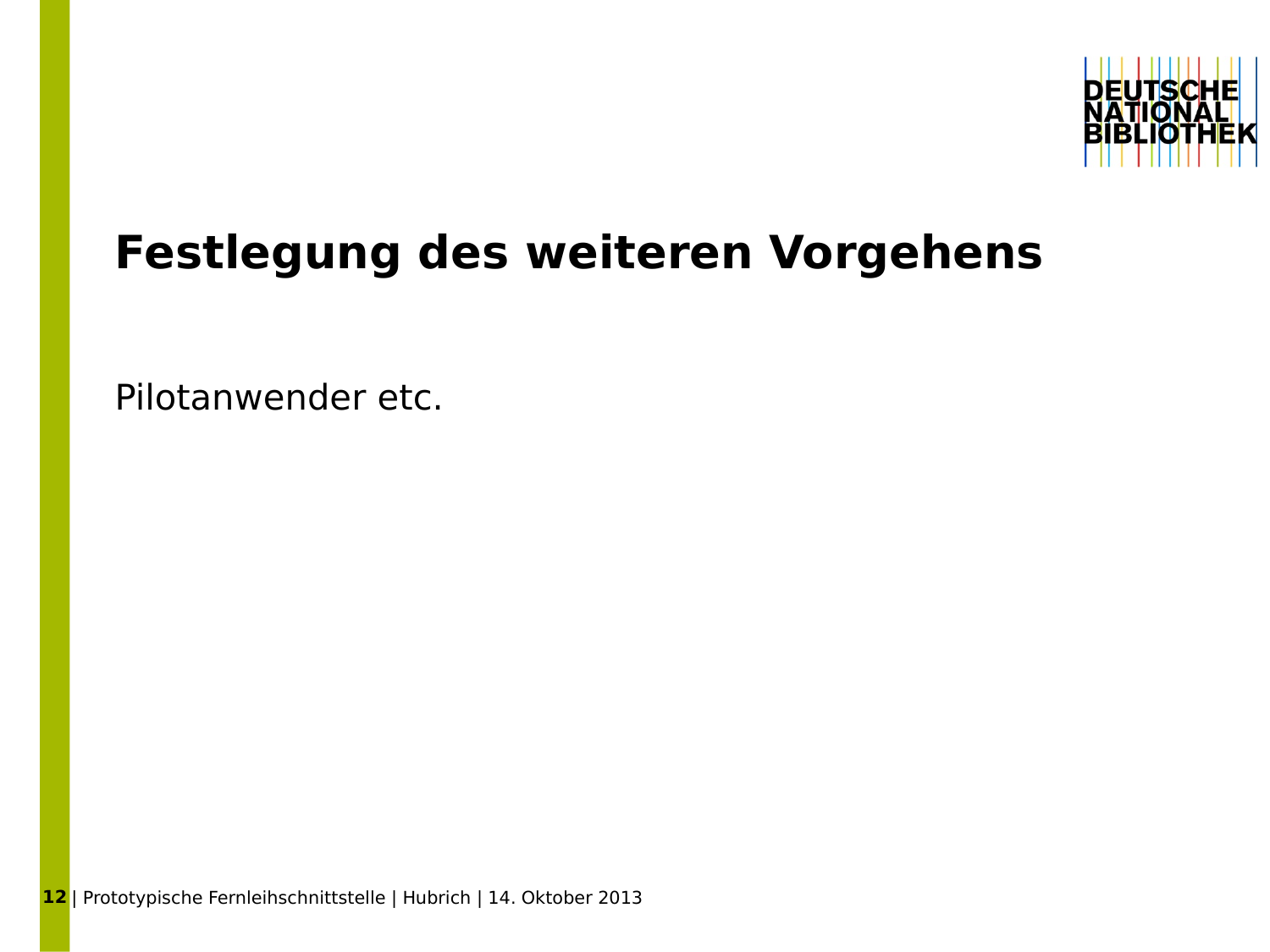

12
# Festlegung des weiteren Vorgehens
Pilotanwender etc.

| Prototypische Fernleihschnittstelle | Hubrich | 14. Oktober 2013